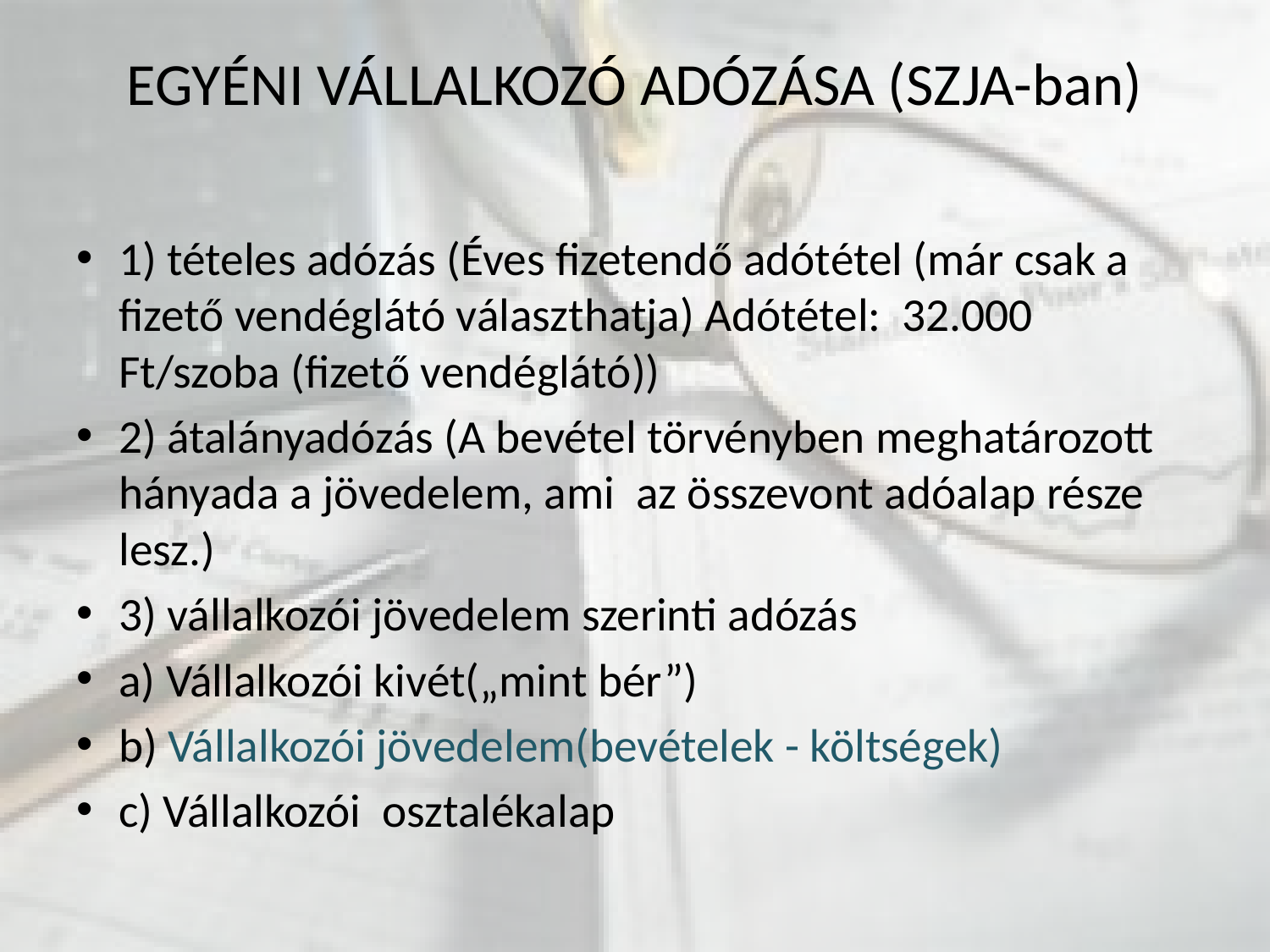

# EGYÉNI VÁLLALKOZÓ ADÓZÁSA (SZJA-ban)
1) tételes adózás (Éves fizetendő adótétel (már csak a fizető vendéglátó választhatja) Adótétel:  32.000 Ft/szoba (fizető vendéglátó))
2) átalányadózás (A bevétel törvényben meghatározott hányada a jövedelem, ami  az összevont adóalap része lesz.)
3) vállalkozói jövedelem szerinti adózás
a) Vállalkozói kivét(„mint bér”)
b) Vállalkozói jövedelem(bevételek - költségek)
c) Vállalkozói  osztalékalap